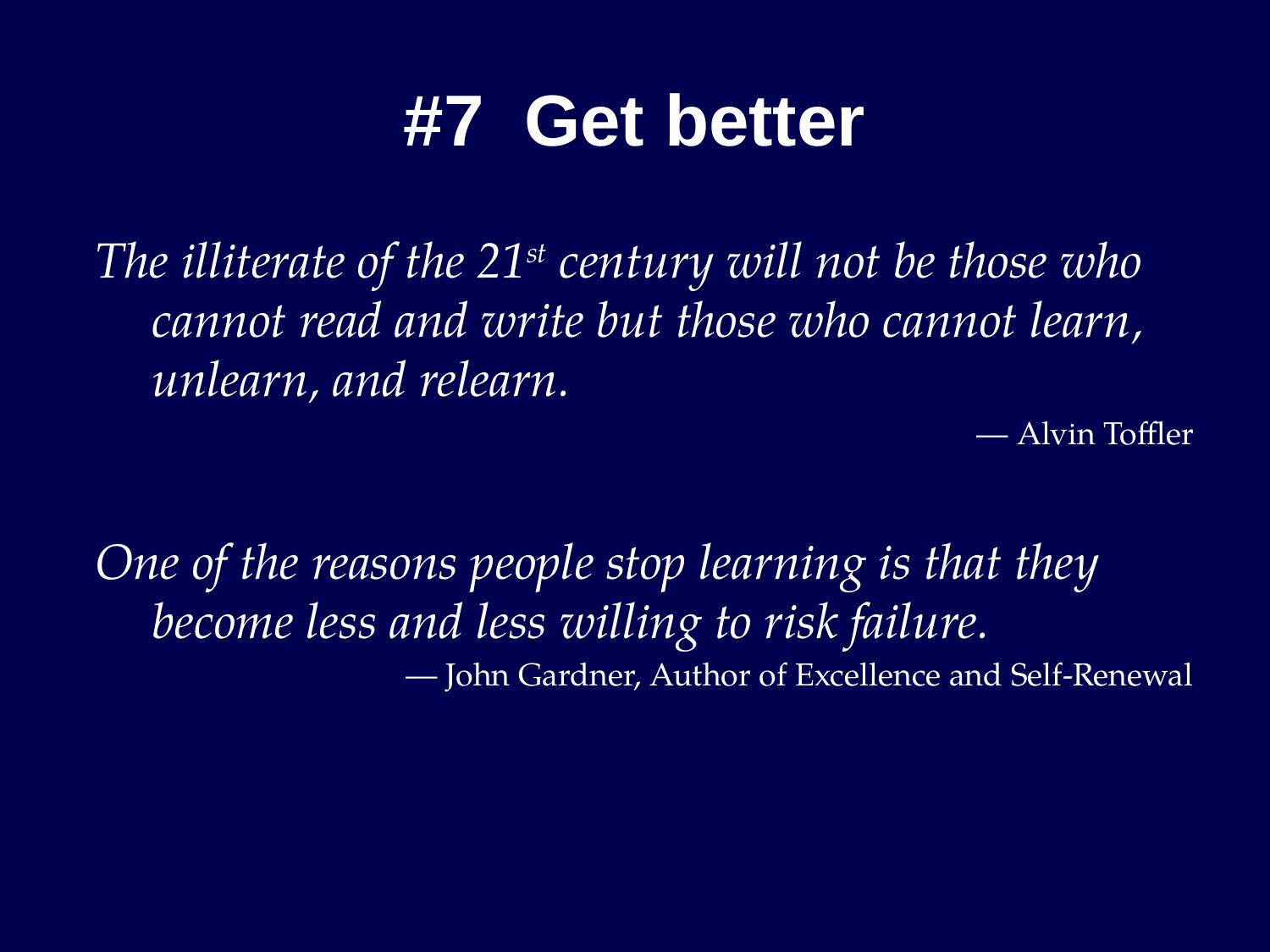

# #7  Get better
The illiterate of the 21st century will not be those who cannot read and write but those who cannot learn, unlearn, and relearn.
— Alvin Toffler

One of the reasons people stop learning is that they become less and less willing to risk failure.
— John Gardner, Author of Excellence and Self-Renewal